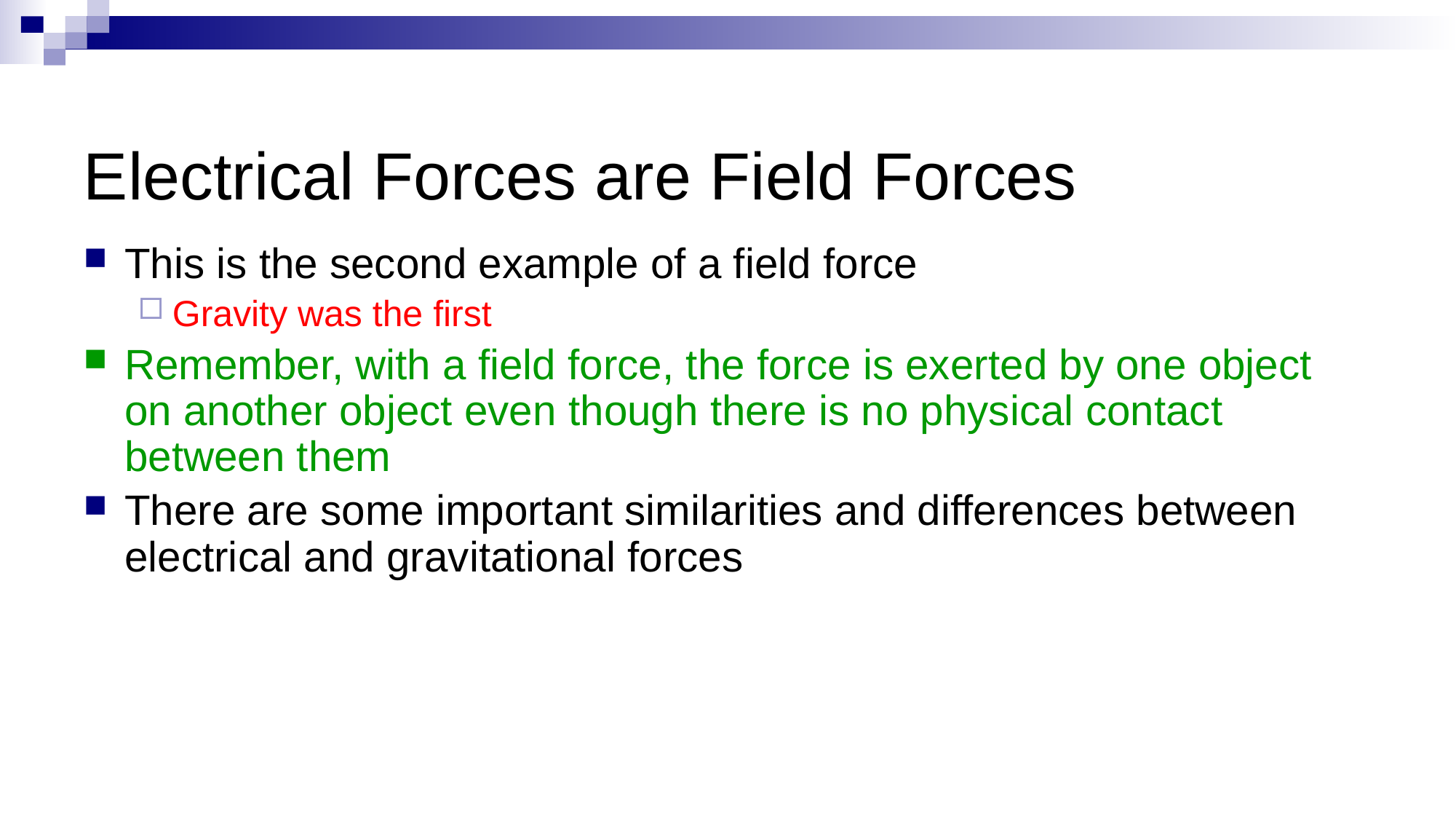

Electrical Forces are Field Forces
This is the second example of a field force
Gravity was the first
Remember, with a field force, the force is exerted by one object on another object even though there is no physical contact between them
There are some important similarities and differences between electrical and gravitational forces